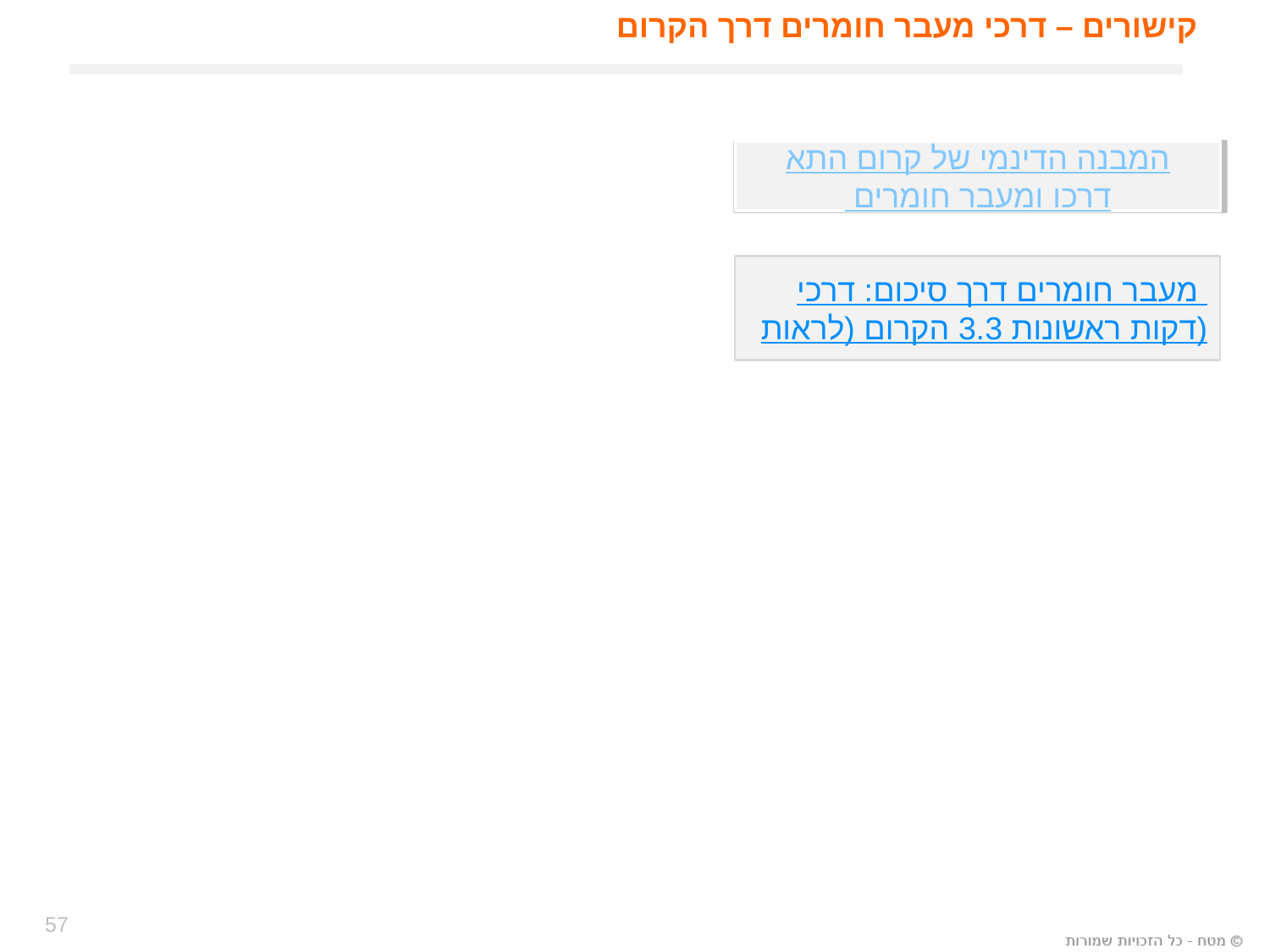

# קישורים – דרכי מעבר חומרים דרך הקרום

המבנה הדינמי של קרום התא
 ומעבר חומרים דרכו
סיכום: דרכי מעבר חומרים דרך הקרום (לראות 3.3 דקות ראשונות)
57